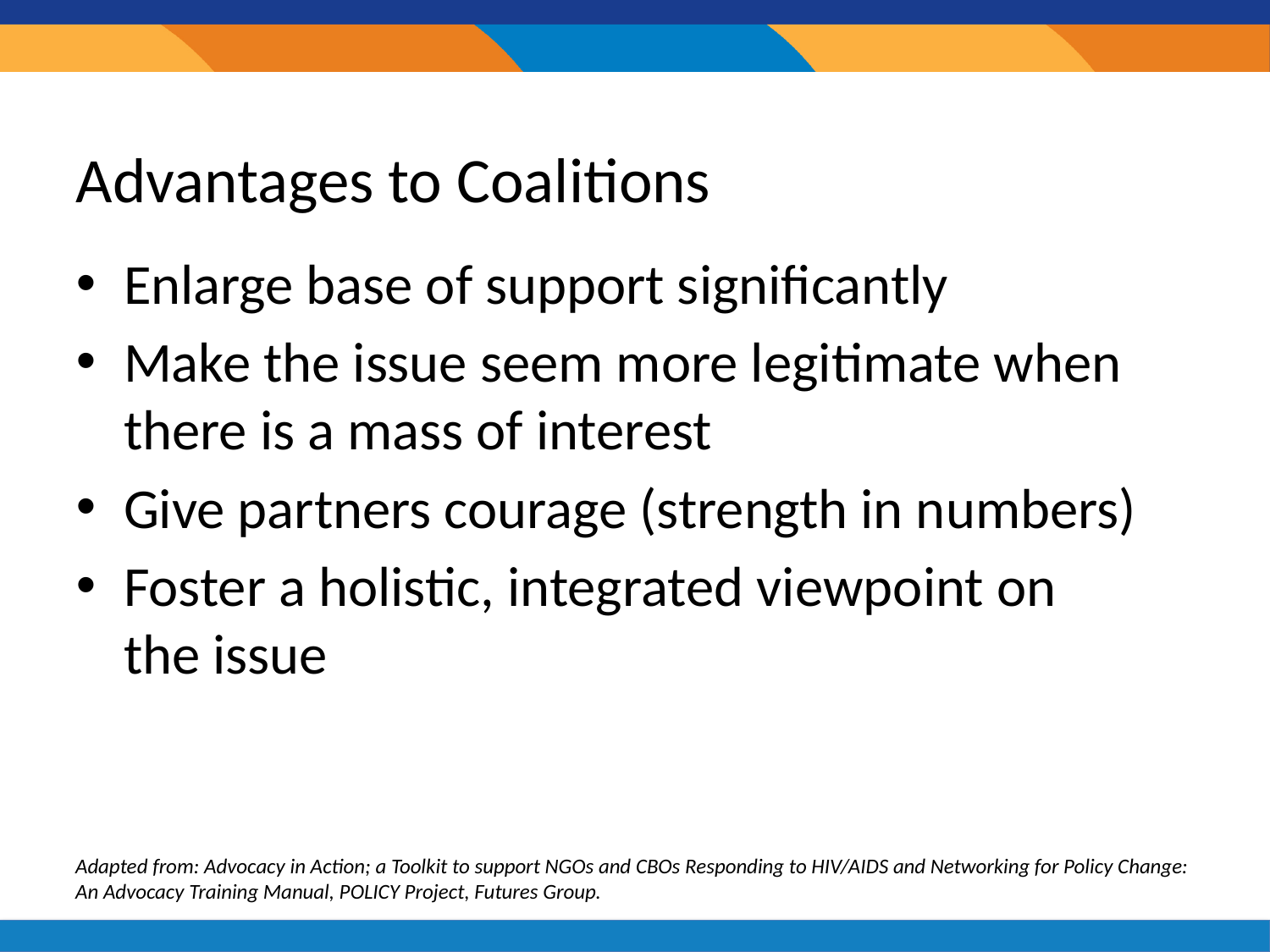

# Advantages to Coalitions
Enlarge base of support significantly
Make the issue seem more legitimate when there is a mass of interest
Give partners courage (strength in numbers)
Foster a holistic, integrated viewpoint on
the issue
Adapted from: Advocacy in Action; a Toolkit to support NGOs and CBOs Responding to HIV/AIDS and Networking for Policy Change: An Advocacy Training Manual, POLICY Project, Futures Group.